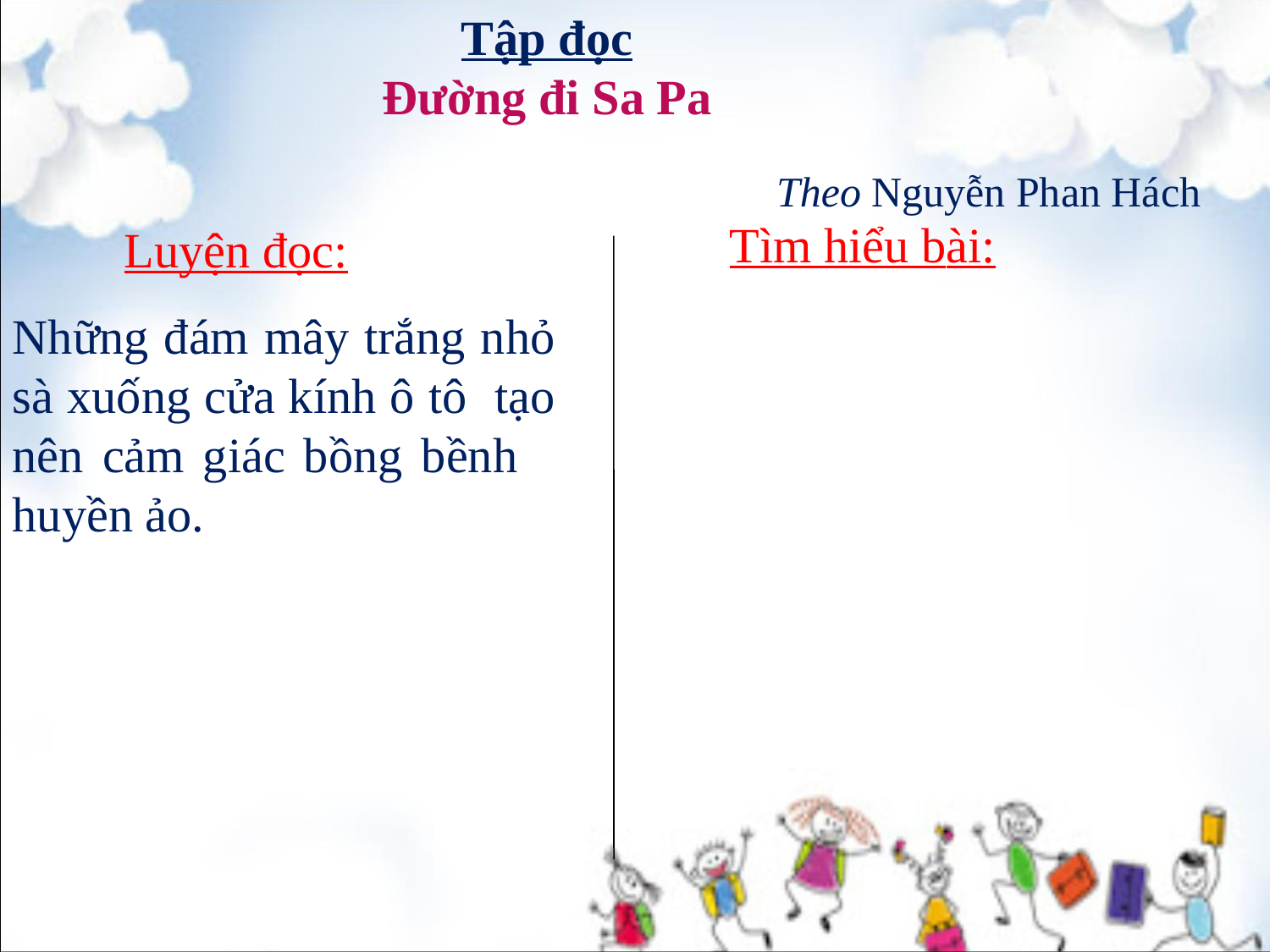

Tập đọc
Đường đi Sa Pa
Theo Nguyễn Phan Hách
Tìm hiểu bài:
Luyện đọc:

Những đám mây trắng nhỏ sà xuống cửa kính ô tô  tạo nên cảm giác bồng bềnh   huyền ảo.